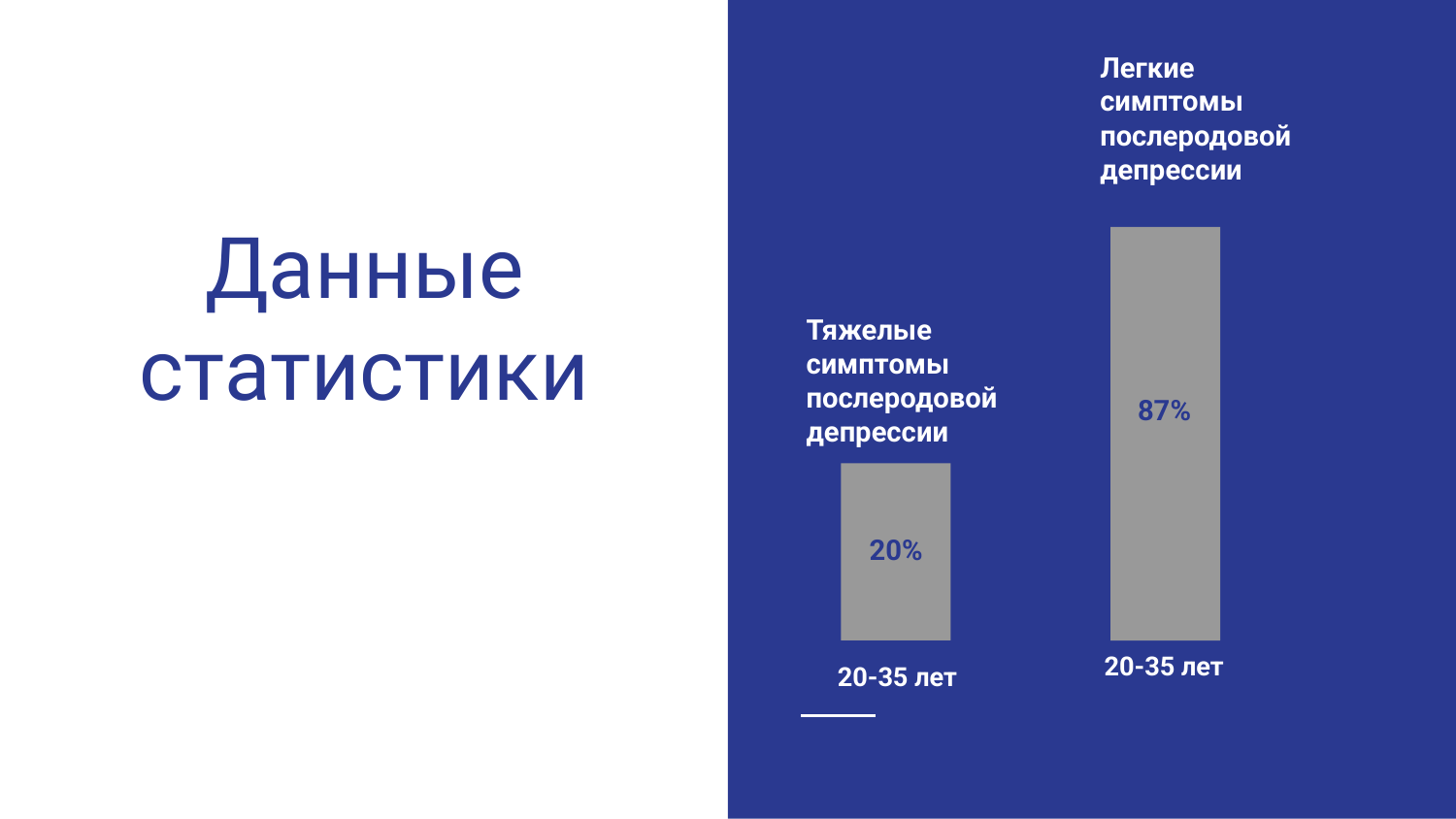

Легкие симптомы послеродовой  депрессии
# Данные статистики

Тяжелые симптомы послеродовой  депрессии
87%
25

20%
20-35 лет
20-35 лет